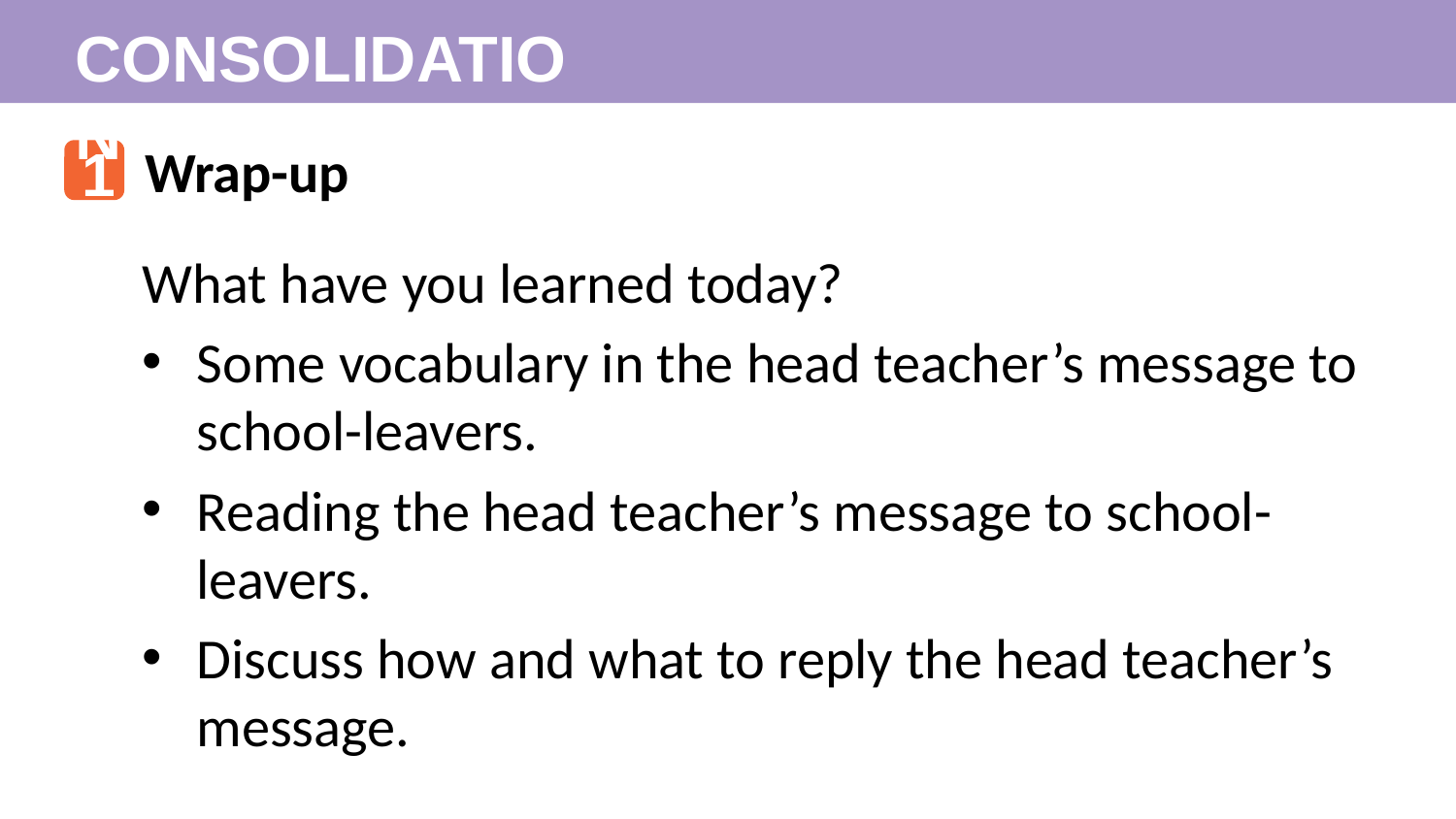

CONSOLIDATION
1
Wrap-up

What have you learned today?
Some vocabulary in the head teacher’s message to school-leavers.
Reading the head teacher’s message to school-leavers.
Discuss how and what to reply the head teacher’s message.